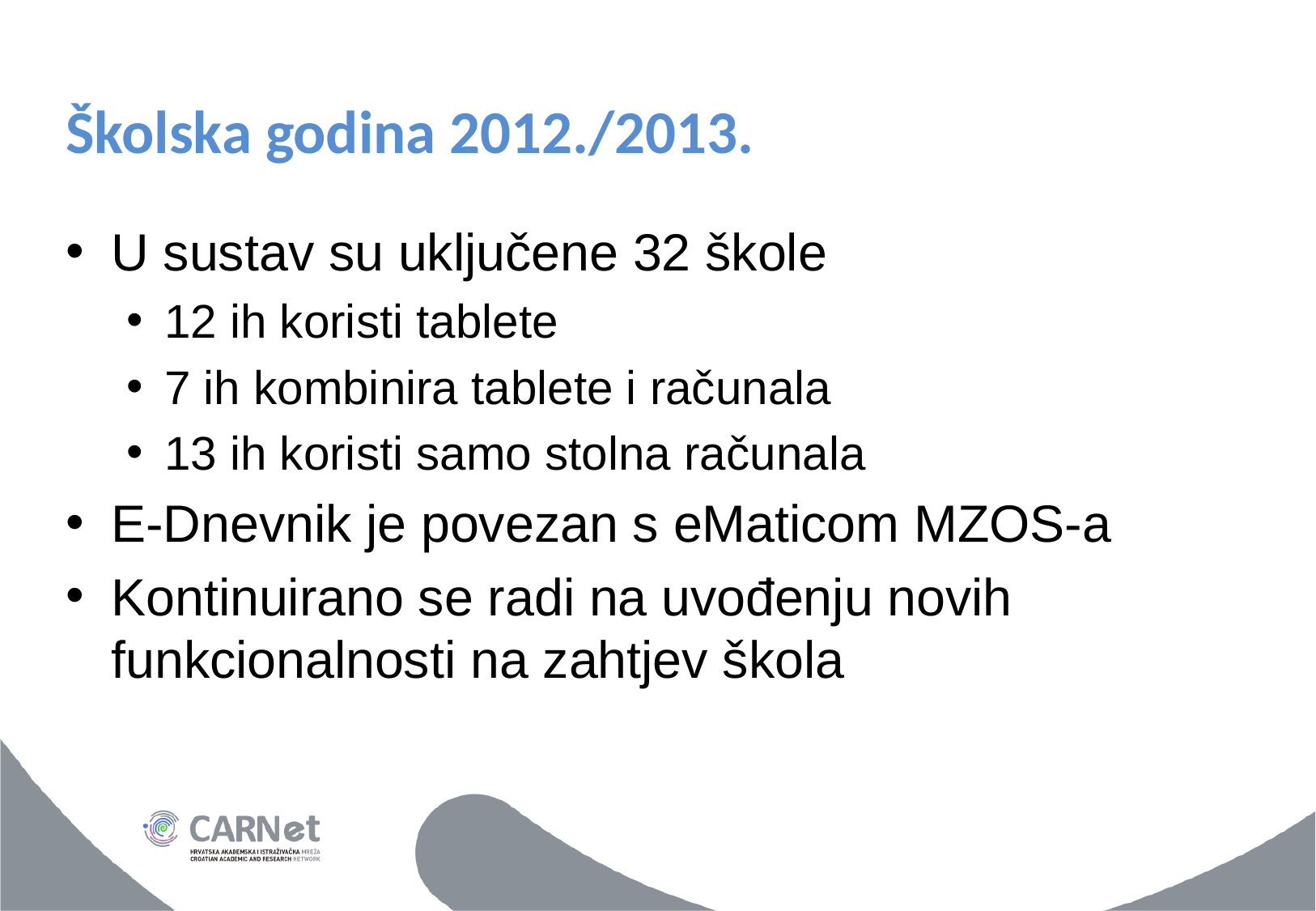

# Školska godina 2012./2013.
U sustav su uključene 32 škole
12 ih koristi tablete
7 ih kombinira tablete i računala
13 ih koristi samo stolna računala
E-Dnevnik je povezan s eMaticom MZOS-a
Kontinuirano se radi na uvođenju novih funkcionalnosti na zahtjev škola